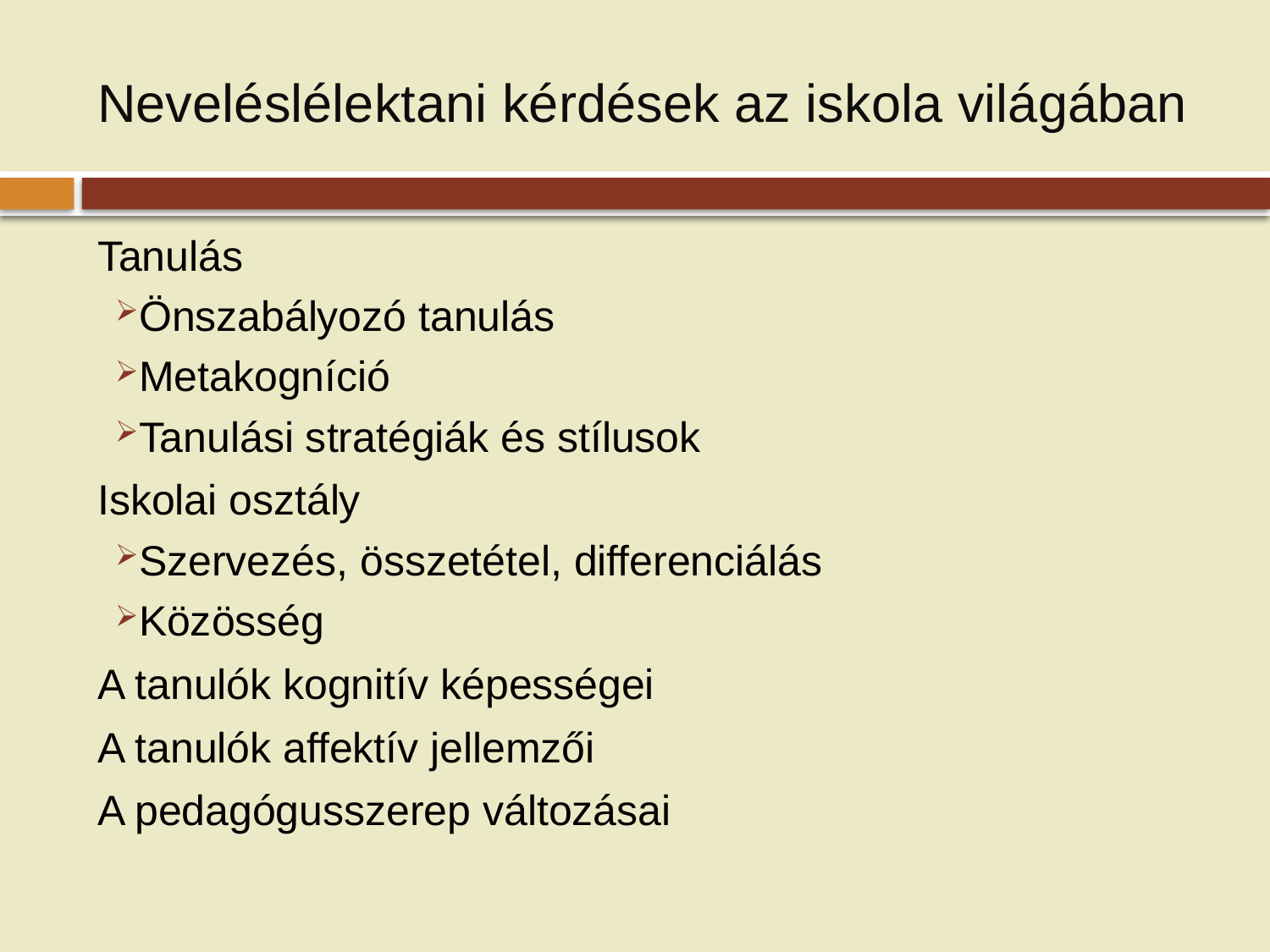

# Neveléslélektani kérdések az iskola világában
Tanulás
Önszabályozó tanulás
Metakogníció
Tanulási stratégiák és stílusok
Iskolai osztály
Szervezés, összetétel, differenciálás
Közösség
A tanulók kognitív képességei
A tanulók affektív jellemzői
A pedagógusszerep változásai